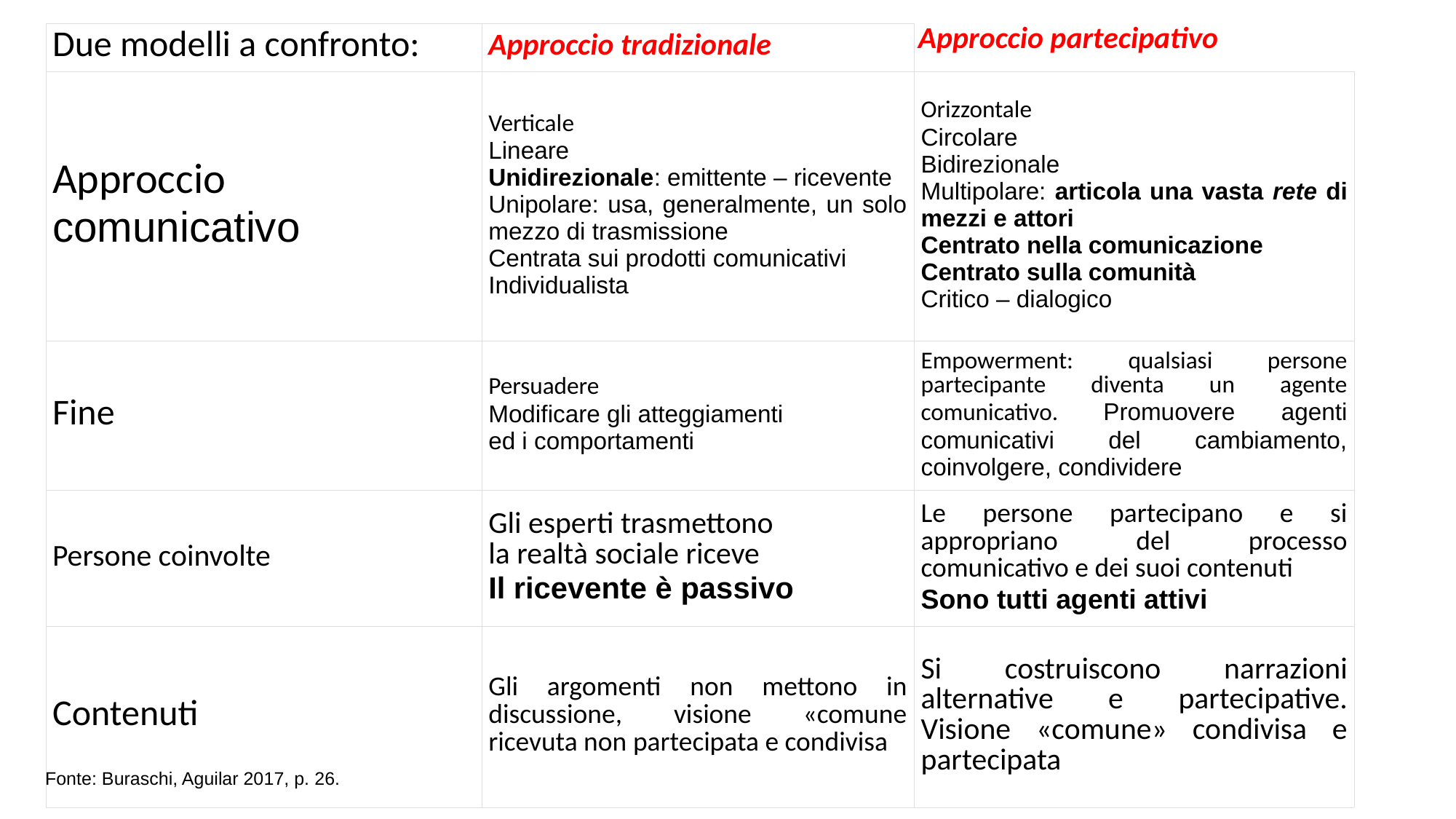

| Approccio tradizionale | Approccio partecipativo |  |
| --- | --- | --- |
| Approccio comunicativo | Verticale Lineare Unidirezionale: emittente – ricevente Unipolare: usa, generalmente, un solo mezzo di trasmissione Centrata sui prodotti comunicativi Individualista | Orizzontale Circolare Bidirezionale Multipolare: articola una vasta rete di mezzi e attori Centrato nella comunicazione Centrato sulla comunità Critico – dialogico |
| Fine | Persuadere Modificare gli atteggiamenti ed i comportamenti | Empowerment Promuovere agenti comunicativi del cambiamento |
| Persone coinvolte | Gli esperti trasmettono la società riceve Ricevente passivo | Le persone partecipano e si appropriano del processo comunicativo Agente attivo |
| Contenuti | Gli argomenti non mettono in discussione il sistema di disuguaglianza Neutralità política | Si costruiscono narrazioni alternative che mettono in discussione il sistema di disuguaglianza Critica política |
| Due modelli a confronto: | Approccio tradizionale | Approccio partecipativo |
| --- | --- | --- |
| Approccio comunicativo | Verticale Lineare Unidirezionale: emittente – ricevente Unipolare: usa, generalmente, un solo mezzo di trasmissione Centrata sui prodotti comunicativi Individualista | Orizzontale Circolare Bidirezionale Multipolare: articola una vasta rete di mezzi e attori Centrato nella comunicazione Centrato sulla comunità Critico – dialogico |
| Fine | Persuadere Modificare gli atteggiamenti ed i comportamenti | Empowerment: qualsiasi persone partecipante diventa un agente comunicativo. Promuovere agenti comunicativi del cambiamento, coinvolgere, condividere |
| Persone coinvolte | Gli esperti trasmettono la realtà sociale riceve Il ricevente è passivo | Le persone partecipano e si appropriano del processo comunicativo e dei suoi contenuti Sono tutti agenti attivi |
| Contenuti | Gli argomenti non mettono in discussione, visione «comune ricevuta non partecipata e condivisa | Si costruiscono narrazioni alternative e partecipative. Visione «comune» condivisa e partecipata |
Fonte: Buraschi, Aguilar 2017, p. 26.